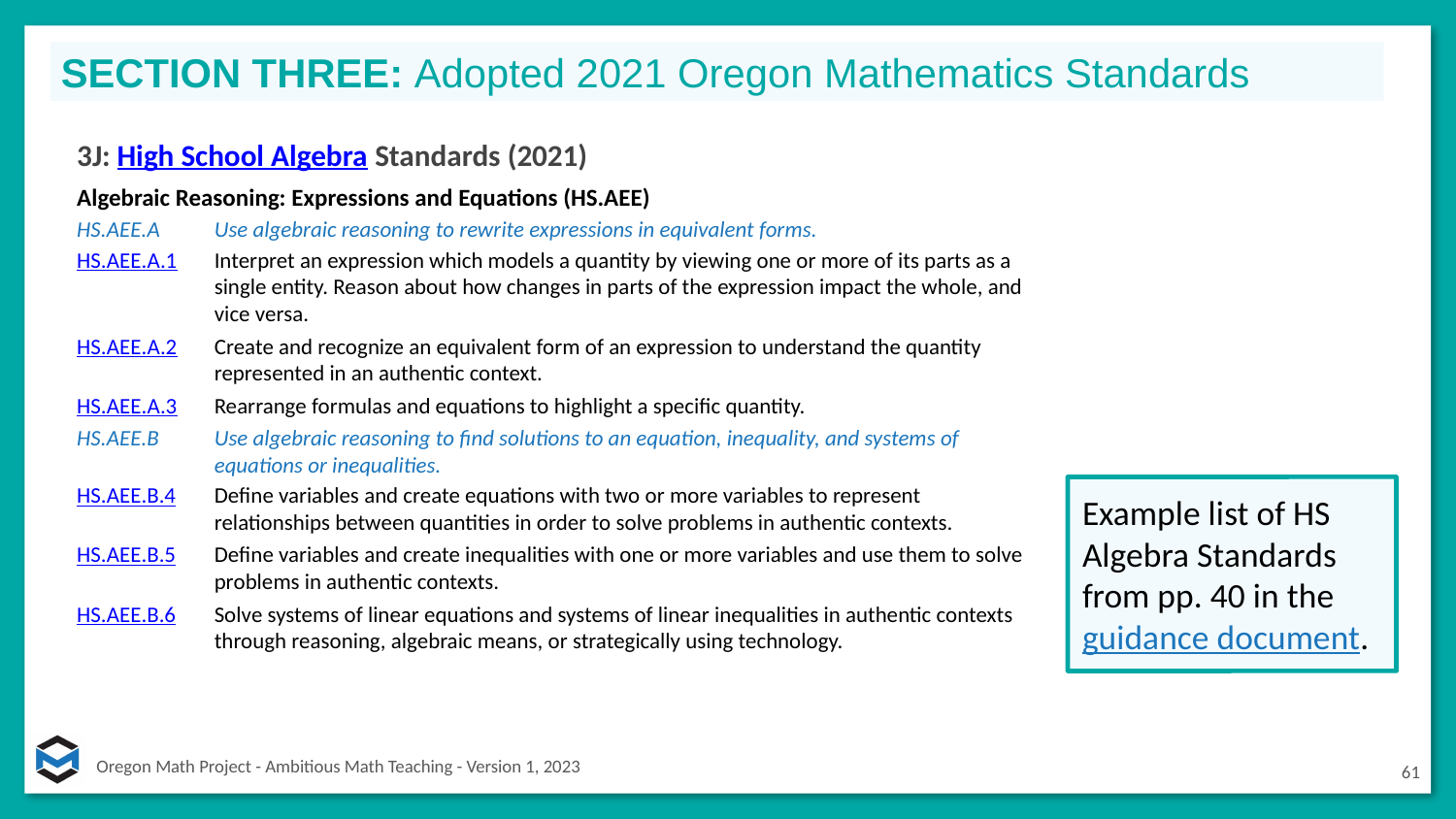

SECTION THREE: Adopted 2021 Oregon Mathematics Standards
3J: High School Algebra Standards (2021)
Algebraic Reasoning: Expressions and Equations (HS.AEE)
HS.AEE.A	Use algebraic reasoning to rewrite expressions in equivalent forms.
HS.AEE.A.1	Interpret an expression which models a quantity by viewing one or more of its parts as a single entity. Reason about how changes in parts of the expression impact the whole, and vice versa.
HS.AEE.A.2	Create and recognize an equivalent form of an expression to understand the quantity represented in an authentic context.
HS.AEE.A.3	Rearrange formulas and equations to highlight a specific quantity.
HS.AEE.B	Use algebraic reasoning to find solutions to an equation, inequality, and systems of equations or inequalities.
HS.AEE.B.4	Define variables and create equations with two or more variables to represent relationships between quantities in order to solve problems in authentic contexts.
HS.AEE.B.5	Define variables and create inequalities with one or more variables and use them to solve problems in authentic contexts.
HS.AEE.B.6	Solve systems of linear equations and systems of linear inequalities in authentic contexts through reasoning, algebraic means, or strategically using technology.
Example list of HS Algebra Standards from pp. 40 in the guidance document.
61